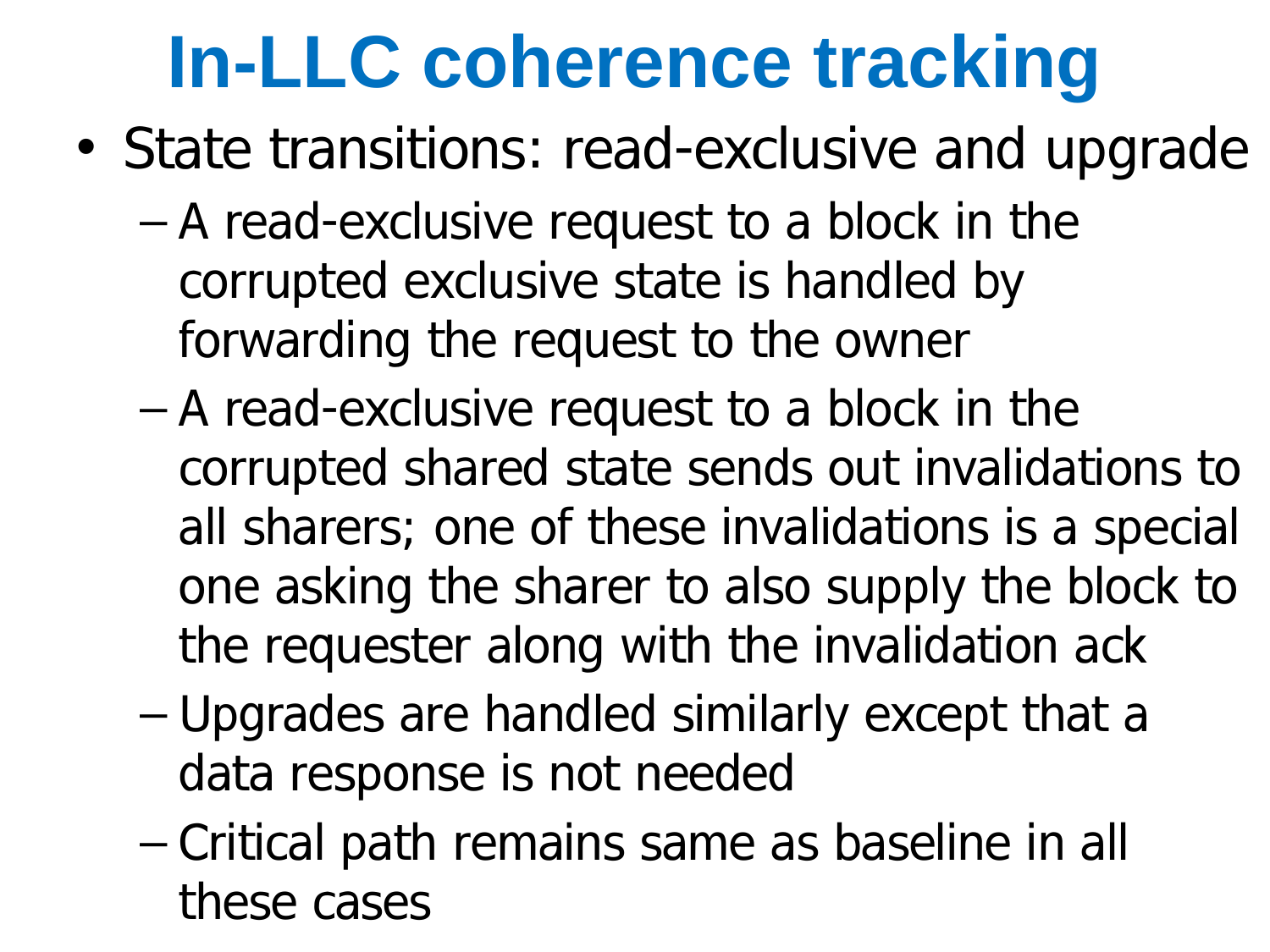

# In-LLC coherence tracking
State transitions: read-exclusive and upgrade
A read-exclusive request to a block in the corrupted exclusive state is handled by forwarding the request to the owner
A read-exclusive request to a block in the corrupted shared state sends out invalidations to all sharers; one of these invalidations is a special one asking the sharer to also supply the block to the requester along with the invalidation ack
Upgrades are handled similarly except that a data response is not needed
Critical path remains same as baseline in all these cases